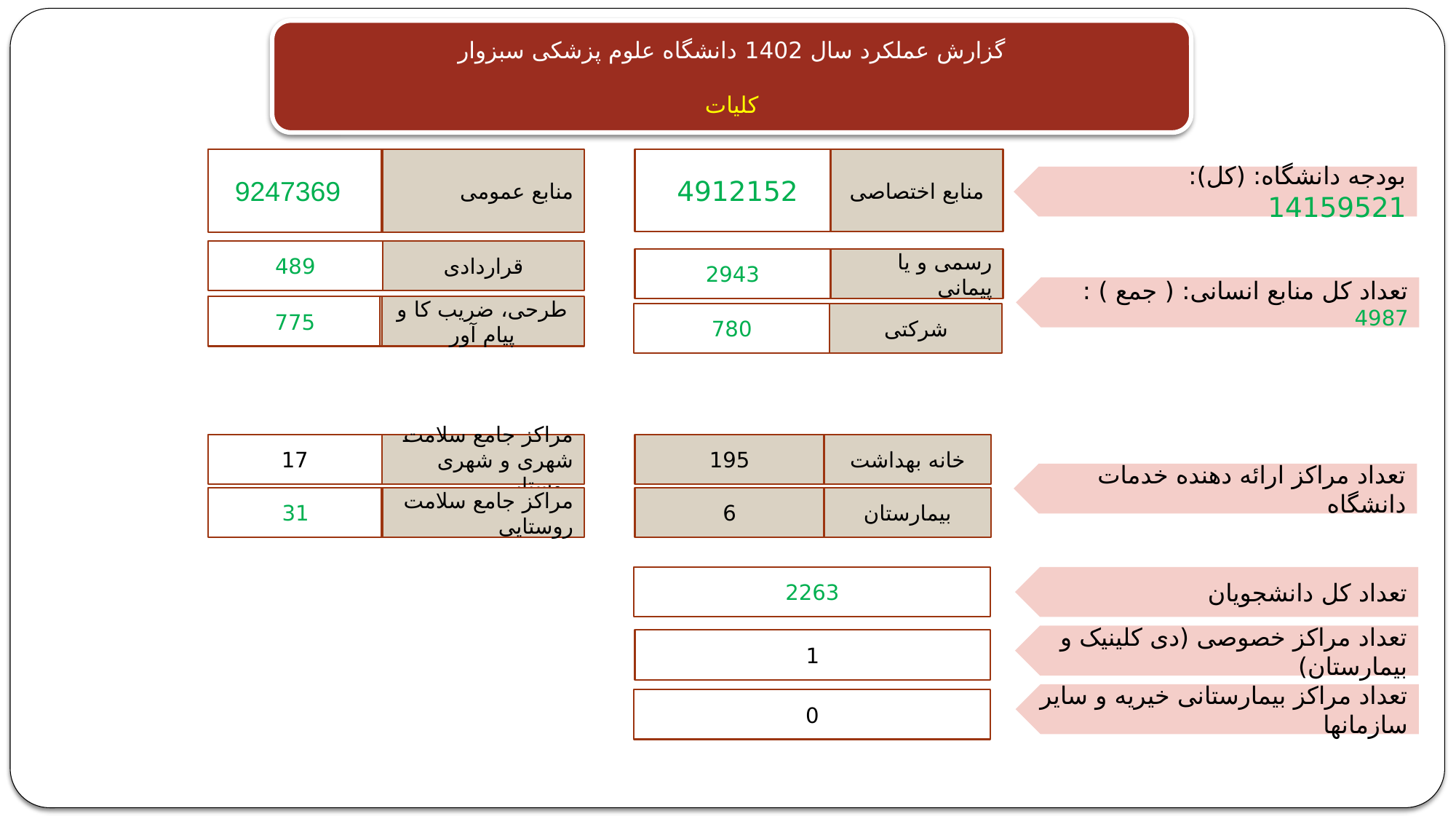

گزارش عملکرد سال 1402 دانشگاه علوم پزشکی سبزوار

کلیات
4912152
منابع اختصاصی

منابع عمومی
بودجه دانشگاه: (کل):   14159521
9247369
489
قراردادی
2943
رسمی و یا پیمانی
تعداد کل منابع انسانی: ( جمع ) :   4987
775
طرحی، ضریب کا و پیام آور
780
شرکتی
17
مراکز جامع سلامت شهری و شهری روستایی
195
خانه بهداشت
تعداد مراکز ارائه دهنده خدمات دانشگاه
31
مراکز جامع سلامت روستایی
6
بیمارستان
2263
تعداد کل دانشجویان
تعداد مراکز خصوصی (دی کلینیک و بیمارستان)
1
تعداد مراکز بیمارستانی خیریه و سایر سازمانها
0